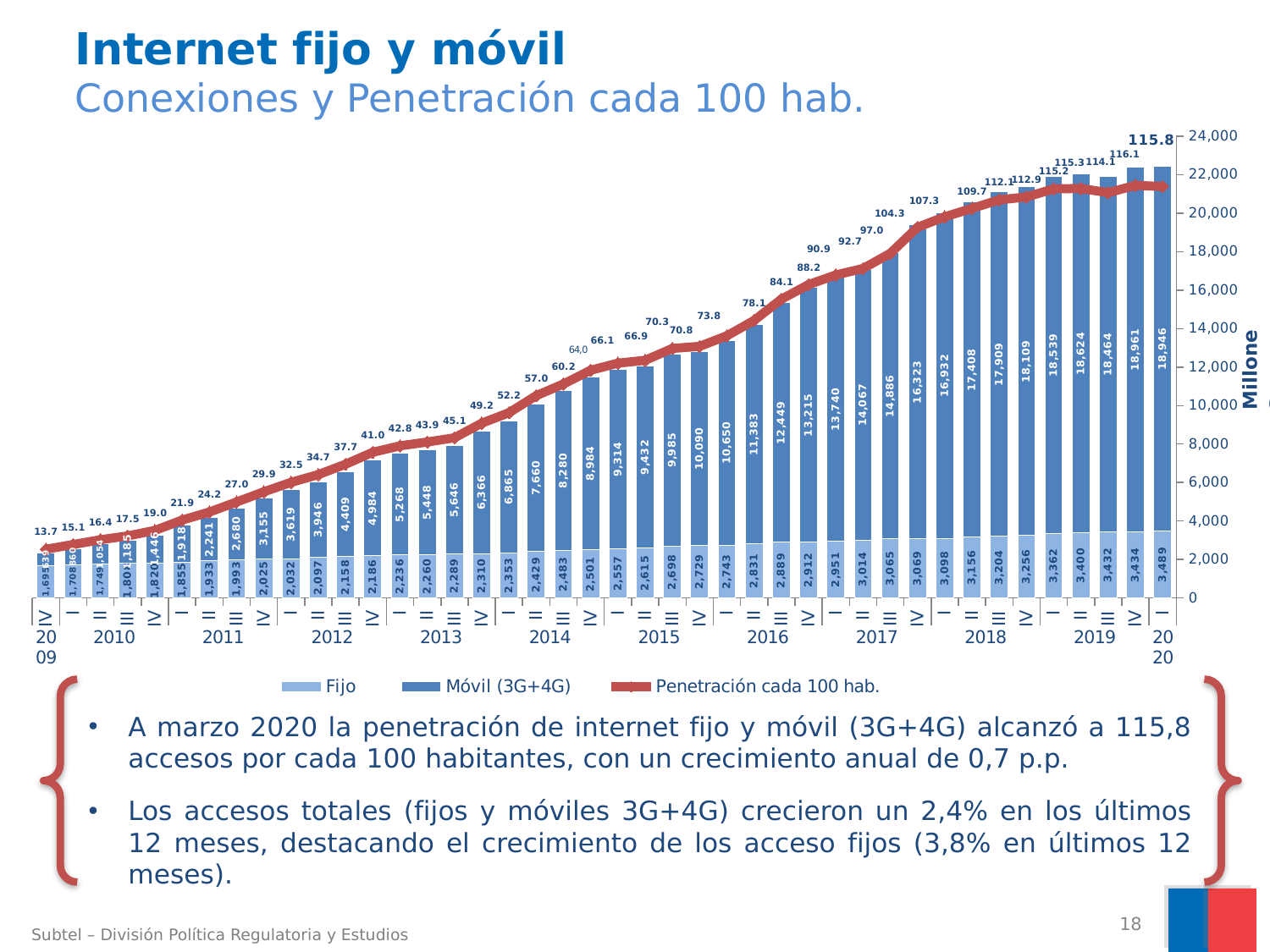

# Internet fijo y móvil Conexiones y Penetración cada 100 hab.

### Chart

| Category | Fijo  | Móvil (3G+4G) | Penetración cada 100 hab. |
|---|---|---|---|
| IV | 1695.034 | 638.787 | 13.719016979967051 |
| I | 1708.303 | 860.017 | 15.060877094717672 |
| II | 1749.458 | 1053.617 | 16.39769454978347 |
| III | 1808.189 | 1184.896 | 17.469834028332308 |
| IV | 1819.564 | 1445.675 | 19.015625580090095 |
| I | 1855.054 | 1918.215 | 21.924982885946854 |
| II | 1932.809 | 2241.188 | 24.199258484095658 |
| III | 1992.753 | 2679.63 | 27.027768562436652 |
| IV | 2025.042 | 3154.995 | 29.898294656328147 |
| I | 2031.572 | 3619.463 | 32.54454237007015 |
| II | 2097.445 | 3946.142 | 34.72802099452781 |
| III | 2158.206 | 4409.493 | 37.656290526850185 |
| IV | 2186.173 | 4983.888 | 41.01930679963594 |
| I | 2235.805 | 5268.103 | 42.834757858135916 |
| II | 2260.443 | 5447.665 | 43.90379462334138 |
| III | 2288.676 | 5645.778 | 45.09400765534107 |
| IV | 2309.572 | 6366.12 | 49.19891417158511 |
| I | 2352.875 | 6864.61 | 52.157349317038175 |
| II | 2428.592 | 7660.18 | 56.963298071639485 |
| III | 2482.996 | 8279.961 | 60.243042157606205 |
| IV | 2501.356 | 8984.315 | 64.120157448916 |
| I | 2556.914 | 9314.206 | 66.09913726352698 |
| II | 2614.855 | 9432.184 | 66.90418027316608 |
| III | 2698.253 | 9985.485 | 70.25921013118409 |
| IV | 2729.251 | 10089.571 | 70.82556466546995 |
| I | 2742.987 | 10649.568 | 73.80642095038935 |
| II | 2830.543 | 11382.948 | 78.13094564587149 |
| III | 2889.096 | 12449.27 | 84.1039430952635 |
| IV | 2912.133 | 13215.139 | 88.20959234559088 |
| I | 2950.875 | 13739.566 | 90.92544482598865 |
| II | 3014.054 | 14067.081 | 92.73552824684167 |
| III | 3064.994 | 14886.129 | 97.02132231762519 |
| IV | 3068.528 | 16322.988 | 104.33793140314637 |
| I | 3098.109 | 16931.953 | 107.29421787330523 |
| II | 3155.61 | 17407.926 | 109.66397451284308 |
| III | 3203.646 | 17908.787 | 112.05961840082351 |
| IV | 3255.887 | 18108.905 | 112.8661923528592 |
| I | 3361.981 | 18539.051 | 115.15789697568715 |
| II | 3399.946 | 18623.813 | 115.26409184885944 |
| III | 3431.672 | 18464.155 | 114.0705338755198 |
| IV | 3434.402 | 18961.082 | 116.14250509639086 |
| I | 3488.706 | 18946.128 | 115.81937340764918 |
Millones

A marzo 2020 la penetración de internet fijo y móvil (3G+4G) alcanzó a 115,8 accesos por cada 100 habitantes, con un crecimiento anual de 0,7 p.p.
Los accesos totales (fijos y móviles 3G+4G) crecieron un 2,4% en los últimos 12 meses, destacando el crecimiento de los acceso fijos (3,8% en últimos 12 meses).
18
Subtel – División Política Regulatoria y Estudios